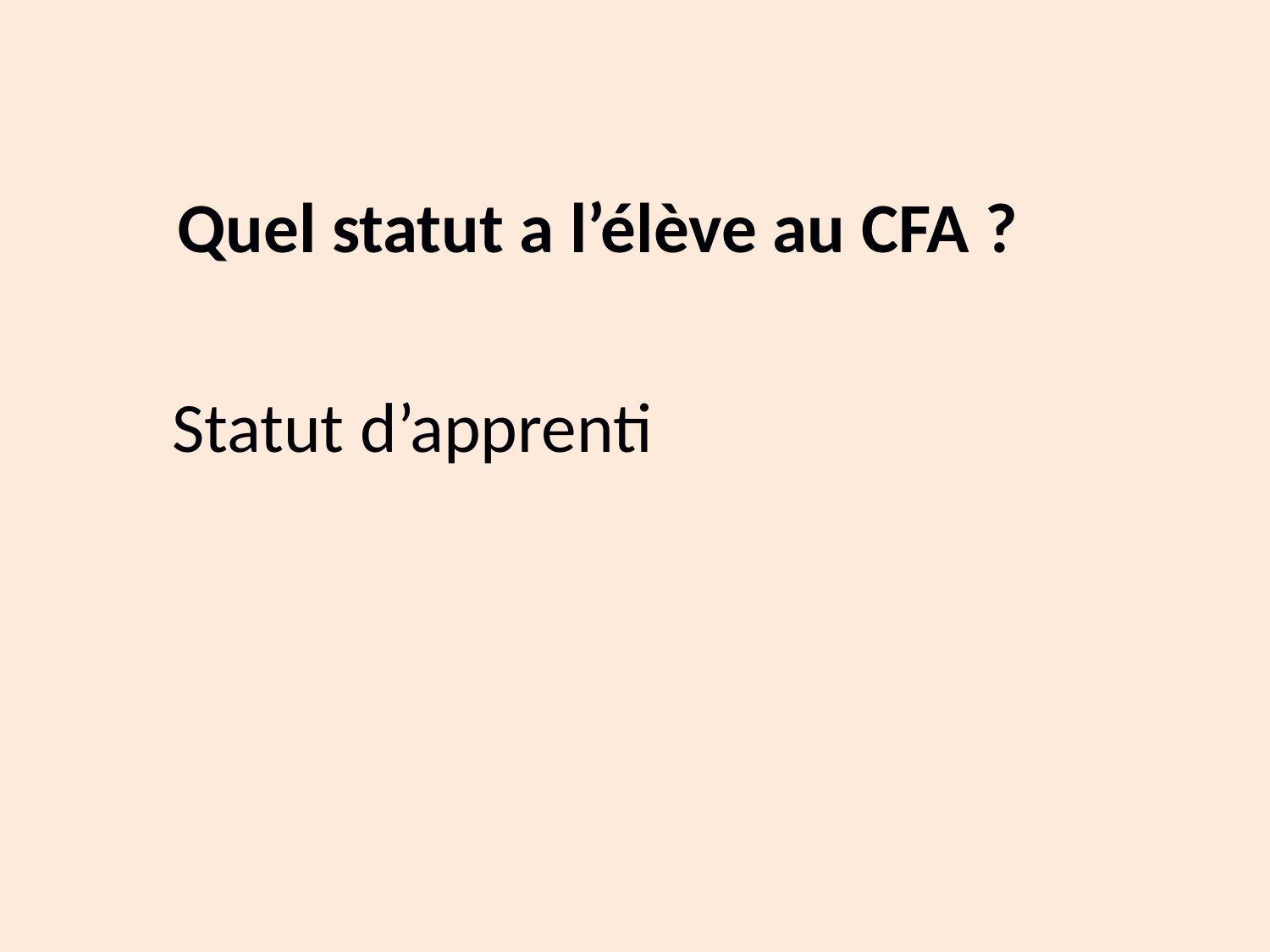

Quel statut a l’élève au CFA ?

Statut d’apprenti